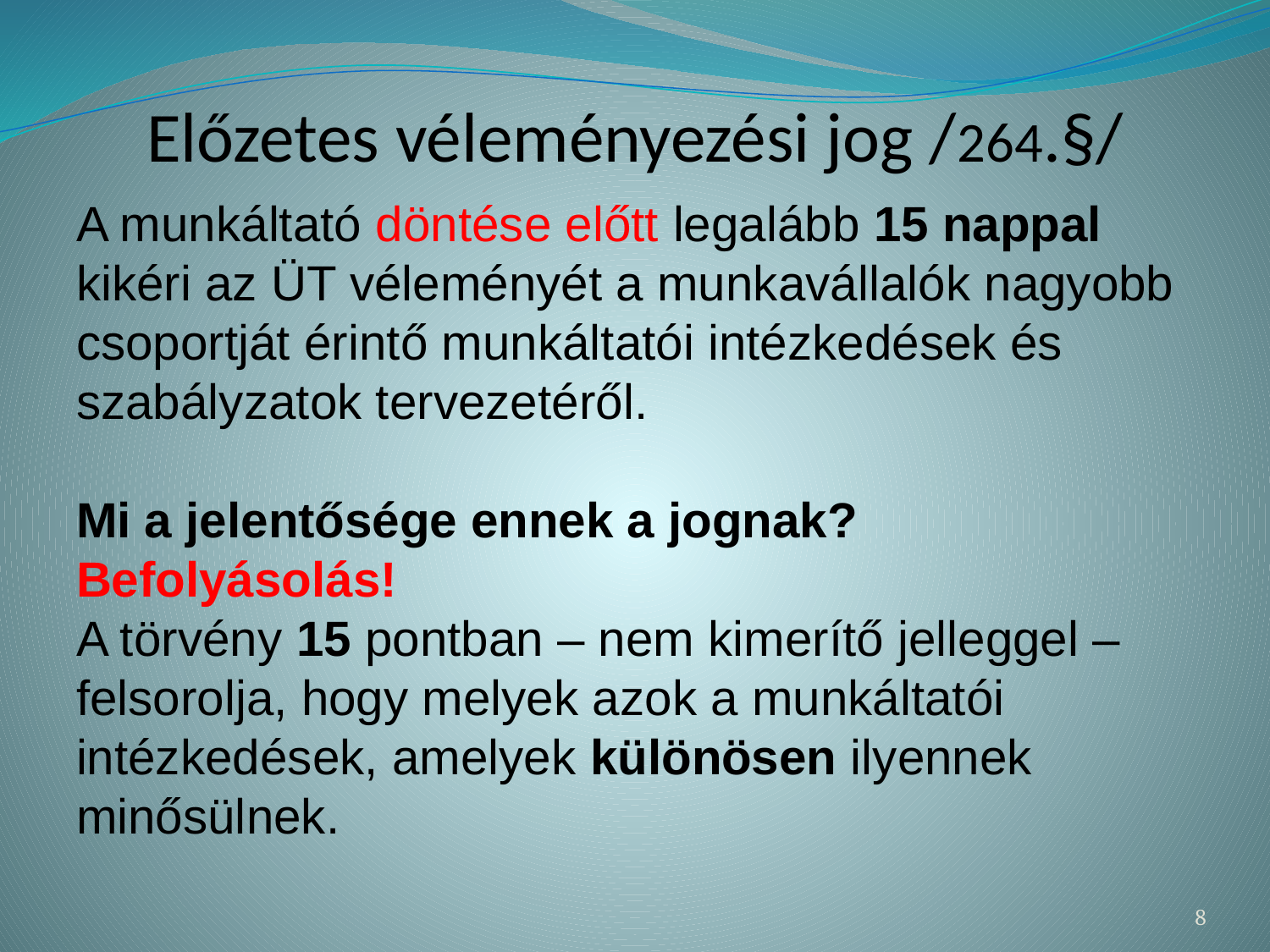

# Előzetes véleményezési jog /264.§/
A munkáltató döntése előtt legalább 15 nappal kikéri az ÜT véleményét a munkavállalók nagyobb csoportját érintő munkáltatói intézkedések és szabályzatok tervezetéről.

Mi a jelentősége ennek a jognak?
Befolyásolás!
A törvény 15 pontban – nem kimerítő jelleggel – felsorolja, hogy melyek azok a munkáltatói intézkedések, amelyek különösen ilyennek minősülnek.

8